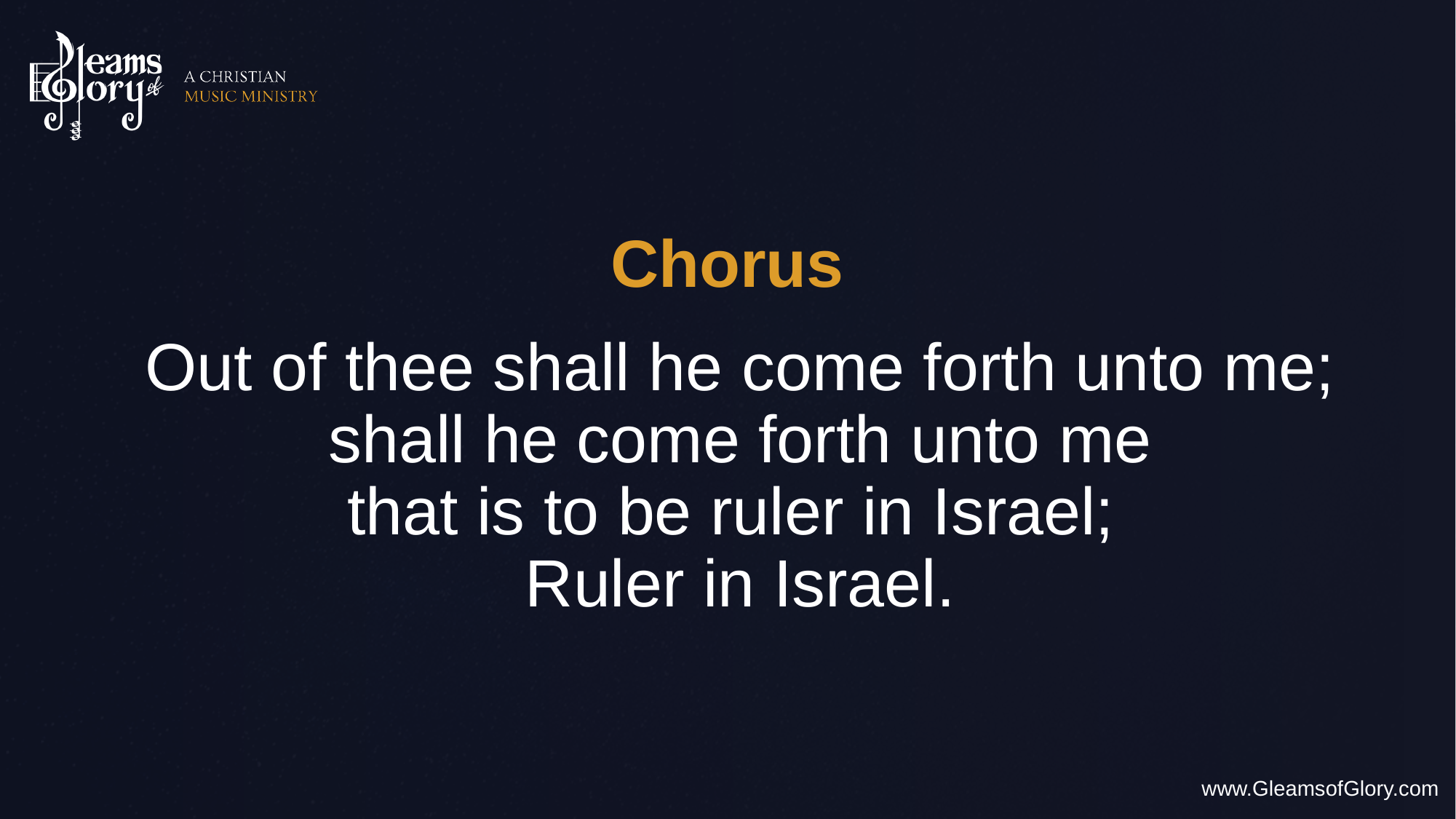

Out of thee shall he come forth unto me;
shall he come forth unto me
that is to be ruler in Israel;
Ruler in Israel.
Chorus